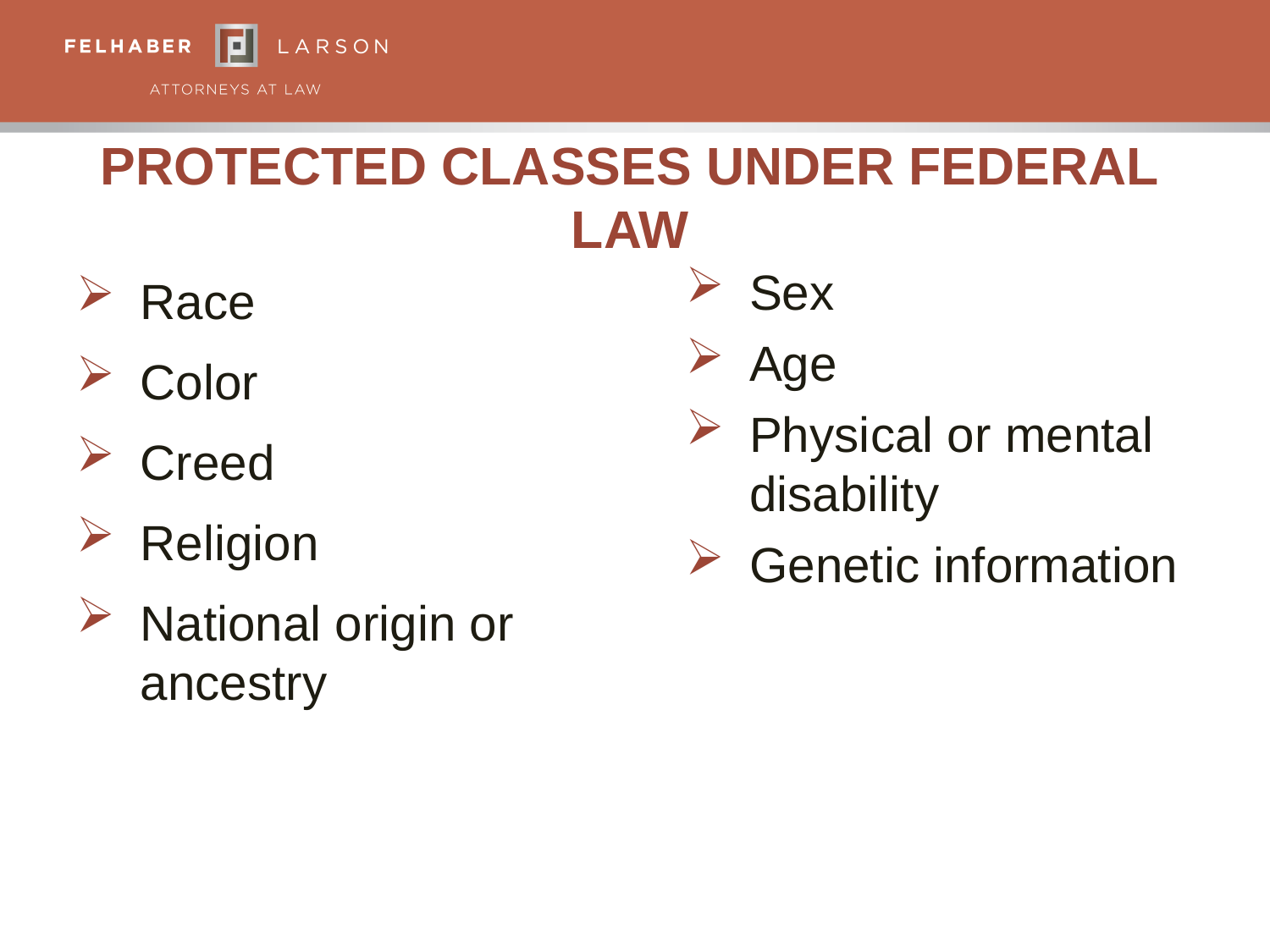

# Protected Classes Under Federal Law
Sex
Age
Physical or mental disability
Genetic information

Race
Color
Creed
Religion
National origin or ancestry